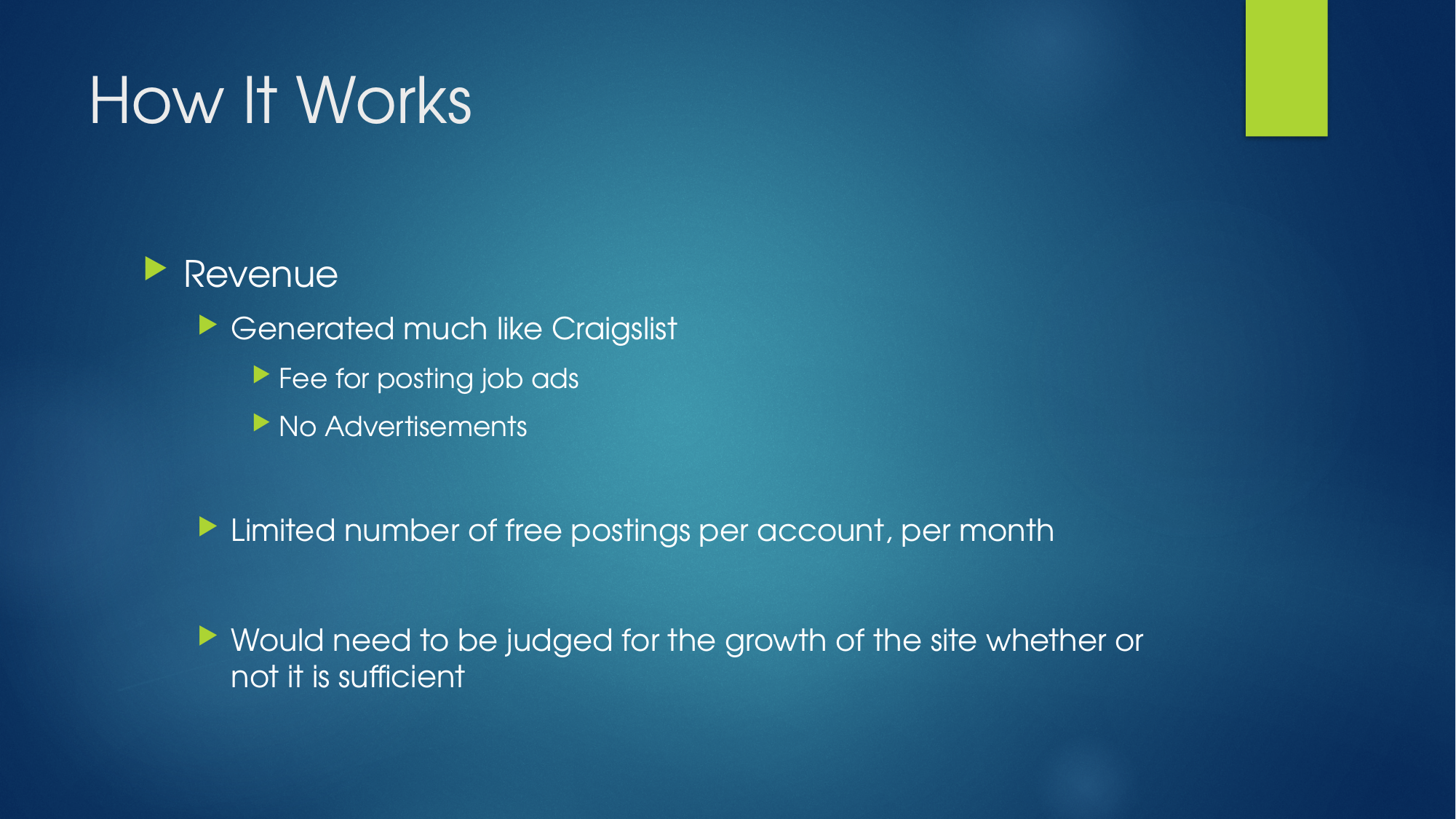

# How It Works
Revenue
Generated much like Craigslist
Fee for posting job ads
No Advertisements

Limited number of free postings per account, per month

Would need to be judged for the growth of the site whether or not it is sufficient